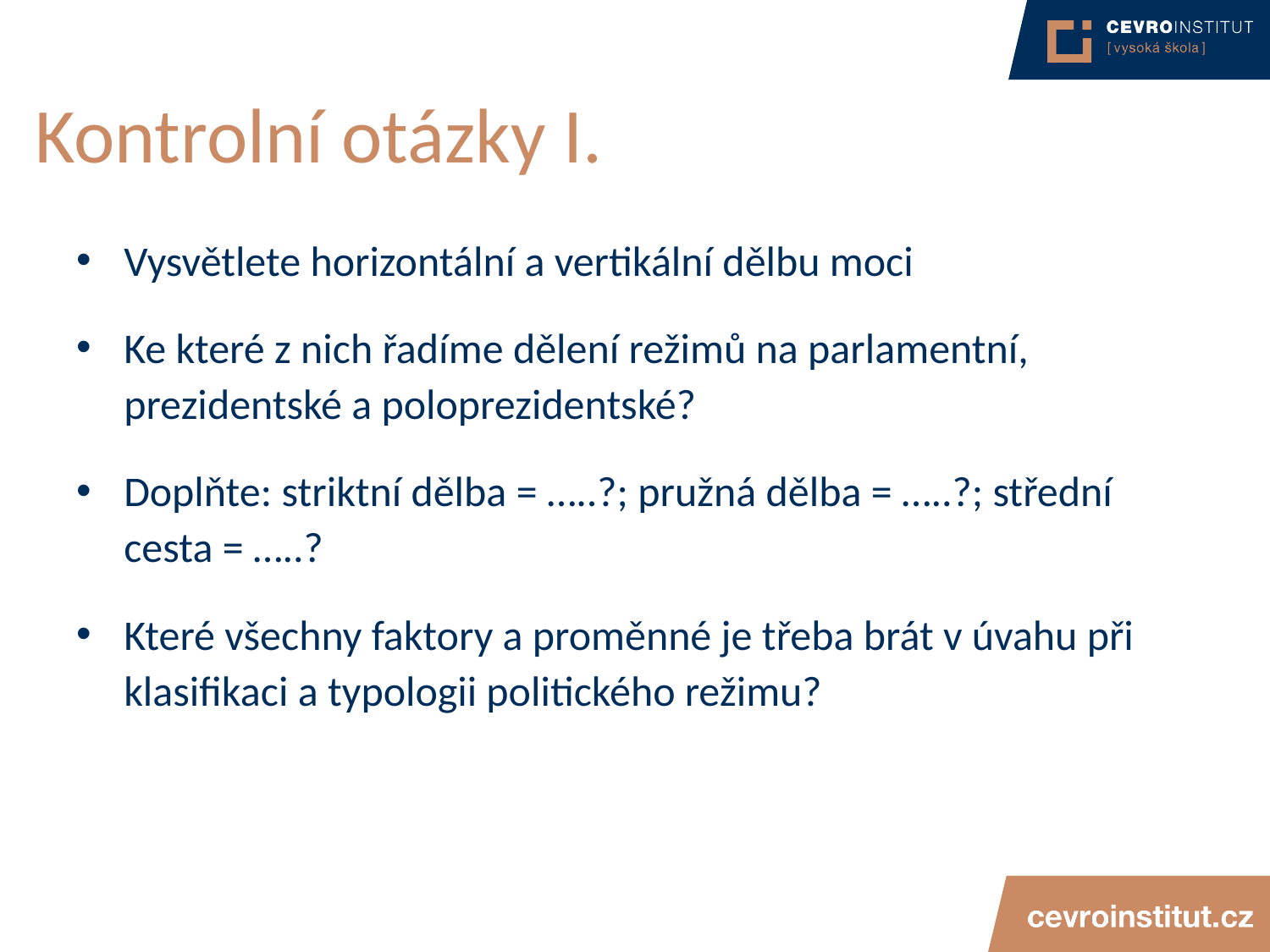

# Kontrolní otázky I.
Vysvětlete horizontální a vertikální dělbu moci
Ke které z nich řadíme dělení režimů na parlamentní, prezidentské a poloprezidentské?
Doplňte: striktní dělba = …..?; pružná dělba = …..?; střední cesta = …..?
Které všechny faktory a proměnné je třeba brát v úvahu při klasifikaci a typologii politického režimu?